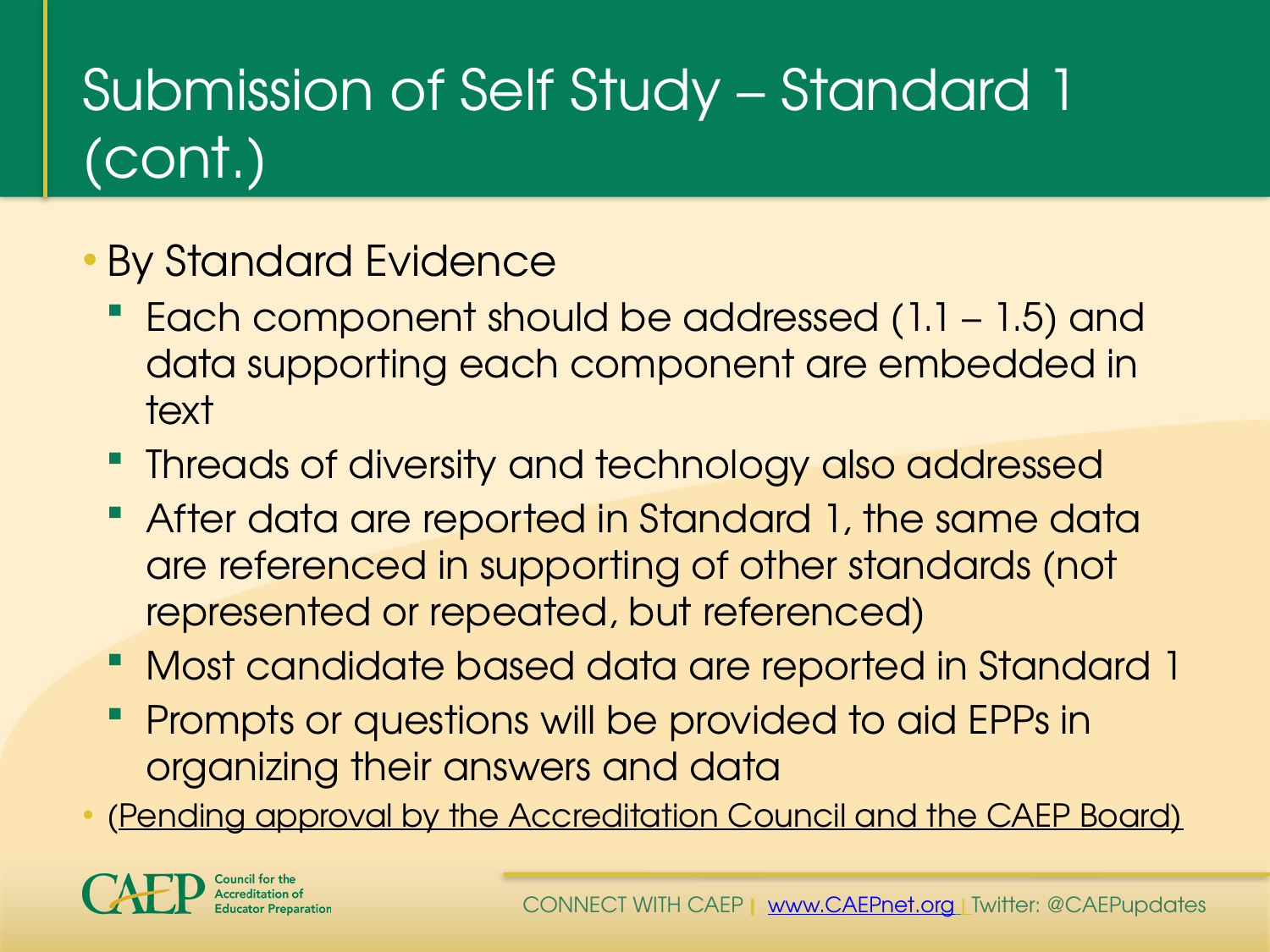

# Submission of Self Study – Standard 1 (cont.)
By Standard Evidence
Each component should be addressed (1.1 – 1.5) and data supporting each component are embedded in text
Threads of diversity and technology also addressed
After data are reported in Standard 1, the same data are referenced in supporting of other standards (not represented or repeated, but referenced)
Most candidate based data are reported in Standard 1
Prompts or questions will be provided to aid EPPs in organizing their answers and data
(Pending approval by the Accreditation Council and the CAEP Board)